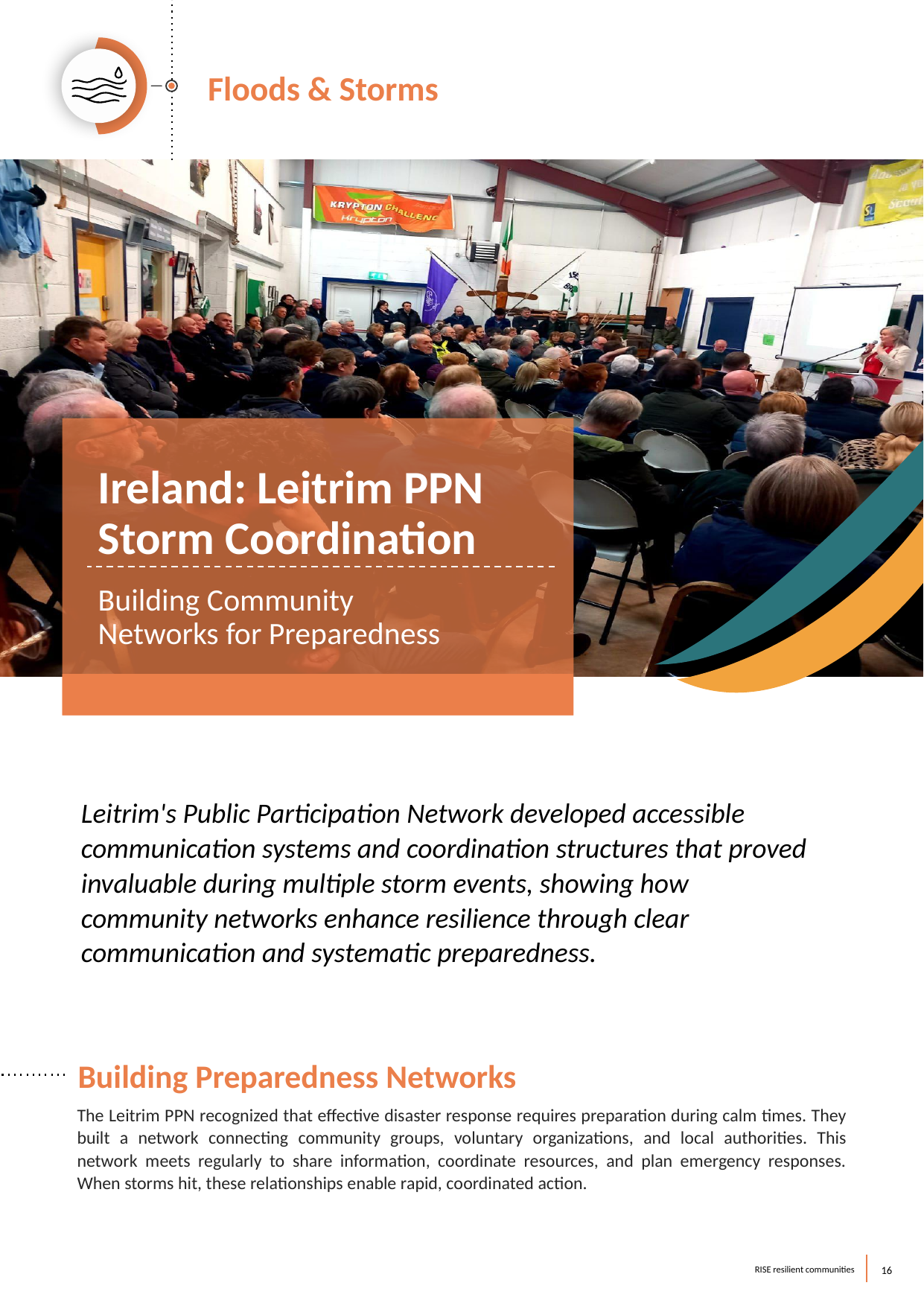

Floods & Storms

Ireland: Leitrim PPN Storm Coordination

Building Community Networks for Preparedness

Leitrim's Public Participation Network developed accessible communication systems and coordination structures that proved invaluable during multiple storm events, showing how community networks enhance resilience through clear communication and systematic preparedness.

Building Preparedness Networks
The Leitrim PPN recognized that effective disaster response requires preparation during calm times. They built a network connecting community groups, voluntary organizations, and local authorities. This network meets regularly to share information, coordinate resources, and plan emergency responses. When storms hit, these relationships enable rapid, coordinated action.